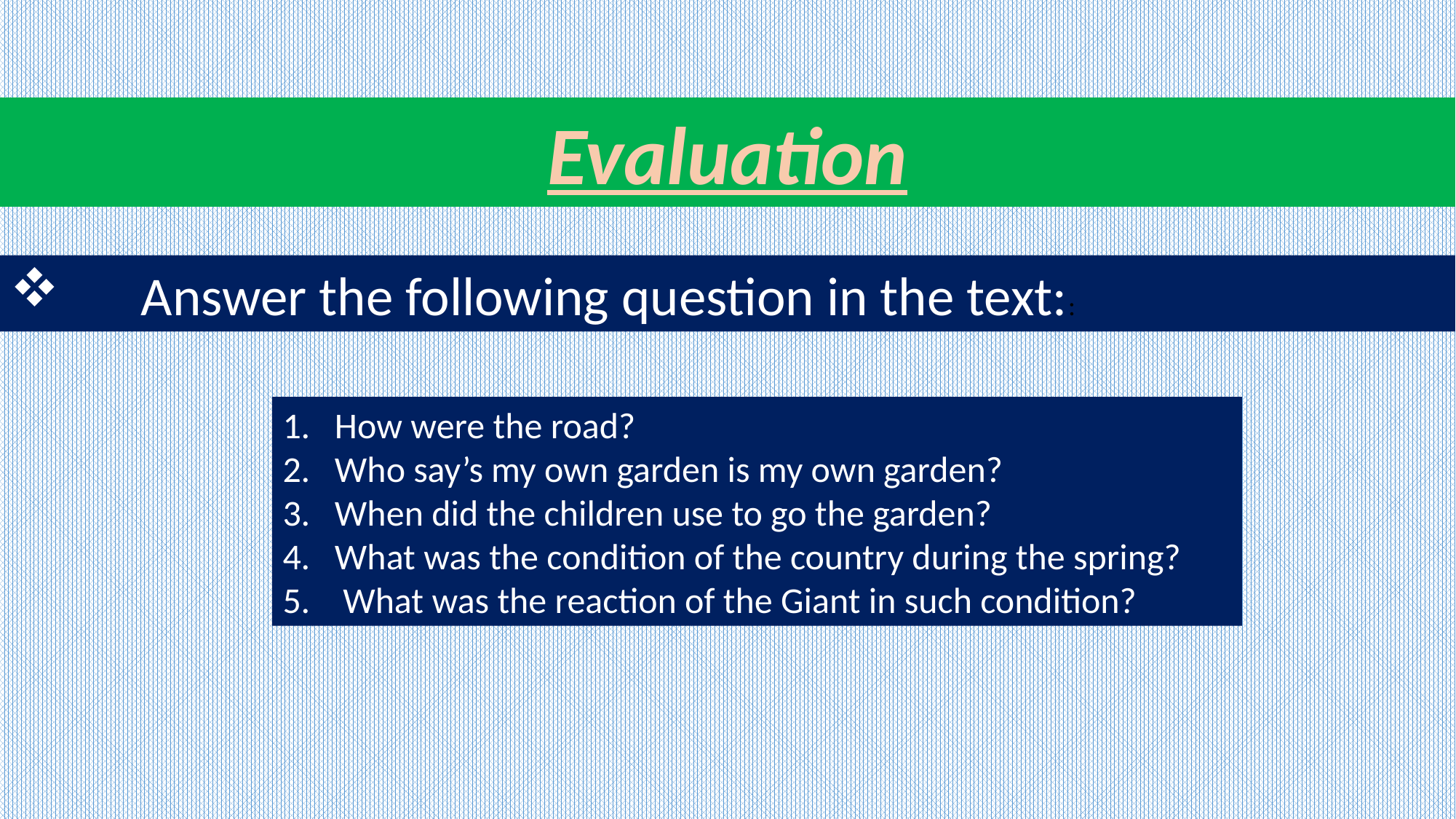

Evaluation
     Answer the following question in the text::
1.   How were the road?
2.   Who say’s my own garden is my own garden?
3.   When did the children use to go the garden?
4.   What was the condition of the country during the spring?
5.    What was the reaction of the Giant in such condition?